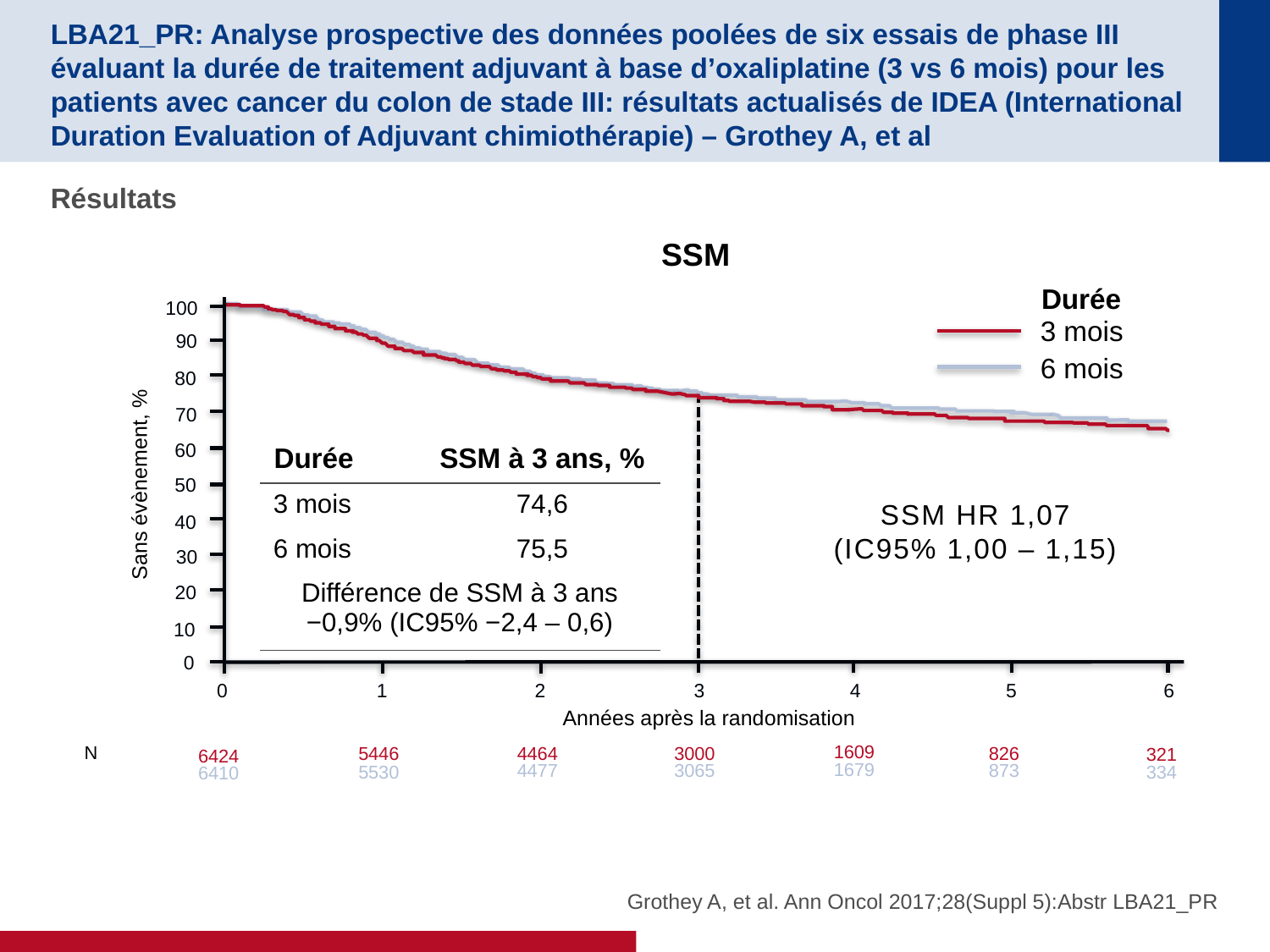

# LBA21_PR: Analyse prospective des données poolées de six essais de phase III évaluant la durée de traitement adjuvant à base d’oxaliplatine (3 vs 6 mois) pour les patients avec cancer du colon de stade III: résultats actualisés de IDEA (International Duration Evaluation of Adjuvant chimiothérapie) – Grothey A, et al
Résultats
SSM
Durée
100

3 mois
90
6 mois
80
70
60
| Durée | SSM à 3 ans, % |
| --- | --- |
| 3 mois | 74,6 |
| 6 mois | 75,5 |
| Différence de SSM à 3 ans −0,9% (IC95% −2,4 – 0,6) |  |
Sans évènement, %
50
SSM HR 1,07
(IC95% 1,00 – 1,15)
40
30
20
10
0
0
1
2
3
4
5
6
Années après la randomisation
1609
N
4464
3000
5446
826
321
6424
1679
4477
3065
873
5530
334
6410
Grothey A, et al. Ann Oncol 2017;28(Suppl 5):Abstr LBA21_PR